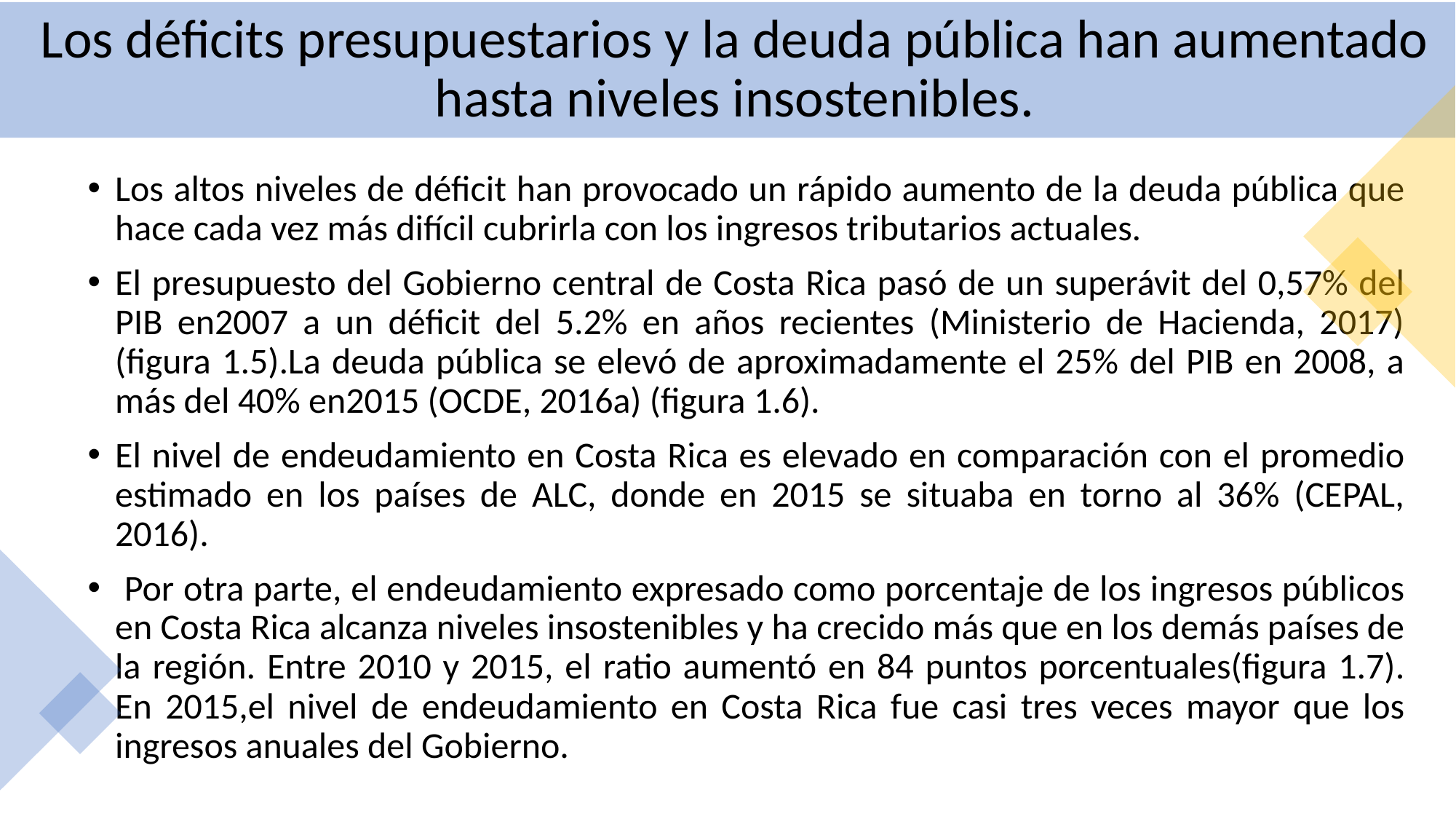

# Los déficits presupuestarios y la deuda pública han aumentado hasta niveles insostenibles.

Los altos niveles de déficit han provocado un rápido aumento de la deuda pública que hace cada vez más difícil cubrirla con los ingresos tributarios actuales.
El presupuesto del Gobierno central de Costa Rica pasó de un superávit del 0,57% del PIB en2007 a un déficit del 5.2% en años recientes (Ministerio de Hacienda, 2017) (figura 1.5).La deuda pública se elevó de aproximadamente el 25% del PIB en 2008, a más del 40% en2015 (OCDE, 2016a) (figura 1.6).
El nivel de endeudamiento en Costa Rica es elevado en comparación con el promedio estimado en los países de ALC, donde en 2015 se situaba en torno al 36% (CEPAL, 2016).
 Por otra parte, el endeudamiento expresado como porcentaje de los ingresos públicos en Costa Rica alcanza niveles insostenibles y ha crecido más que en los demás países de la región. Entre 2010 y 2015, el ratio aumentó en 84 puntos porcentuales(figura 1.7). En 2015,el nivel de endeudamiento en Costa Rica fue casi tres veces mayor que los ingresos anuales del Gobierno.